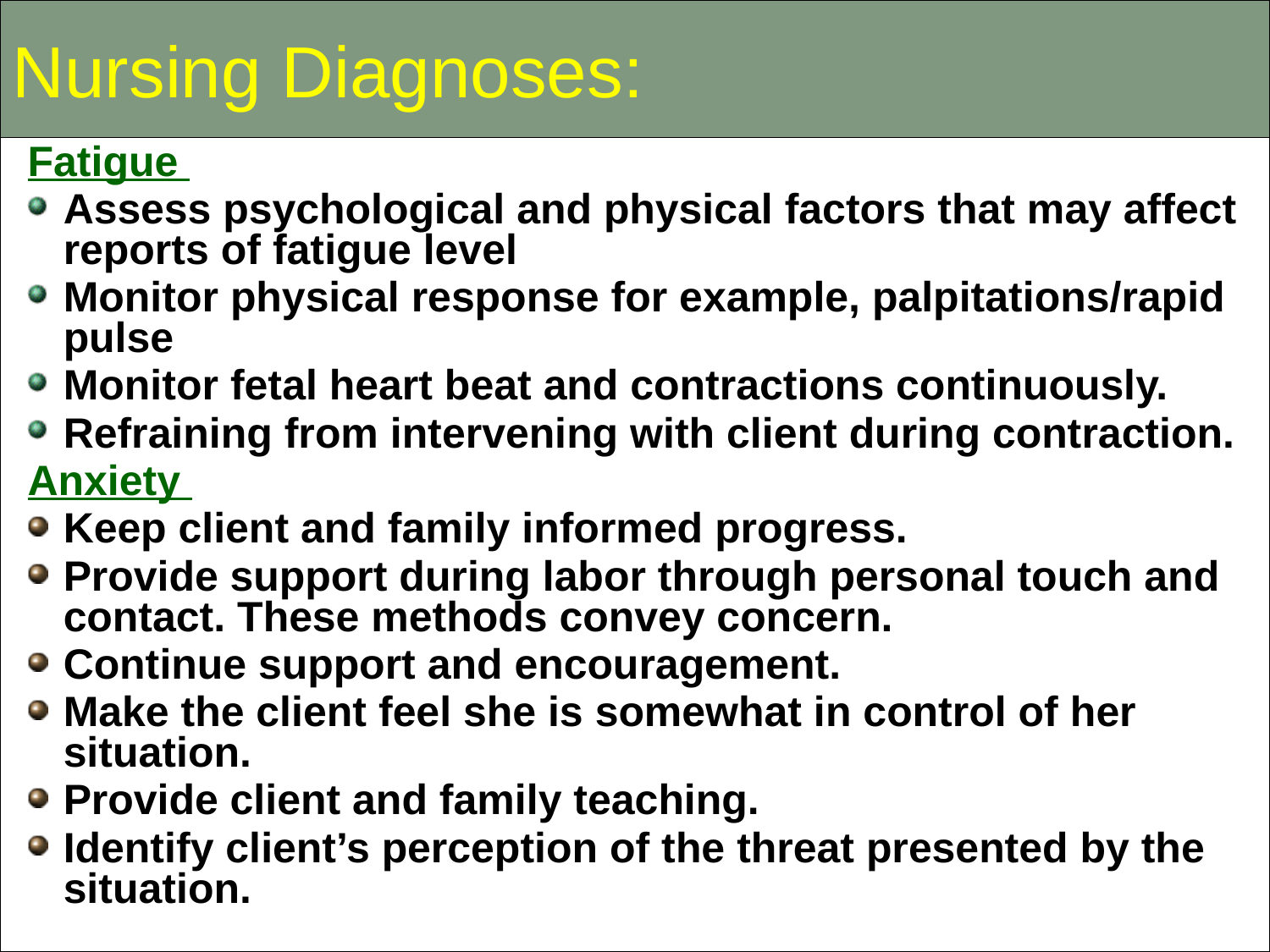

# Nursing Diagnoses:
Fatigue
Assess psychological and physical factors that may affect reports of fatigue level
Monitor physical response for example, palpitations/rapid pulse
Monitor fetal heart beat and contractions continuously.
Refraining from intervening with client during contraction.
Anxiety
Keep client and family informed progress.
Provide support during labor through personal touch and contact. These methods convey concern.
Continue support and encouragement.
Make the client feel she is somewhat in control of her situation.
Provide client and family teaching.
Identify client’s perception of the threat presented by the situation.